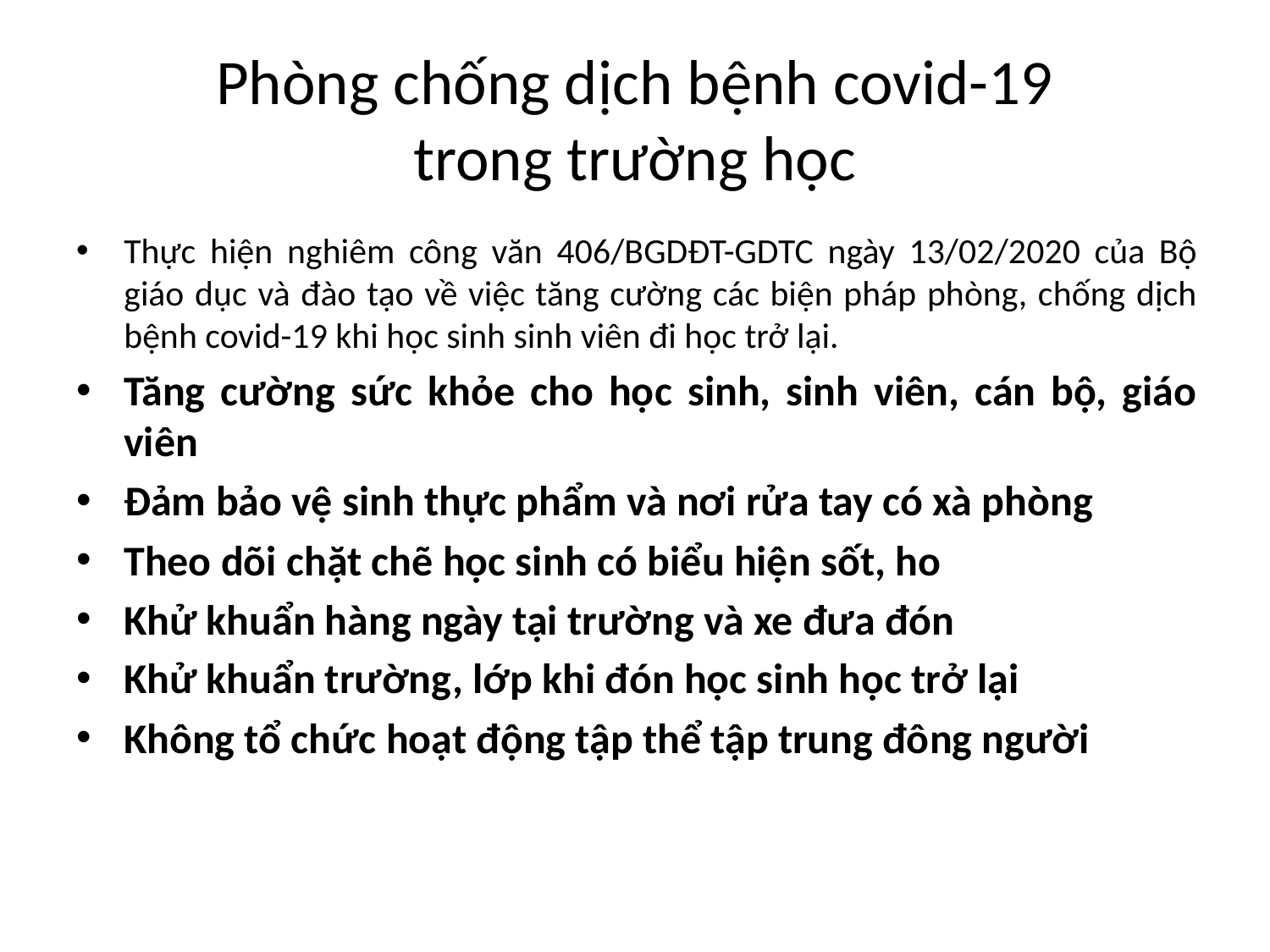

# Phòng chống dịch bệnh covid-19 trong trường học
Thực hiện nghiêm công văn 406/BGDĐT-GDTC ngày 13/02/2020 của Bộ giáo dục và đào tạo về việc tăng cường các biện pháp phòng, chống dịch bệnh covid-19 khi học sinh sinh viên đi học trở lại.
Tăng cường sức khỏe cho học sinh, sinh viên, cán bộ, giáo viên
Đảm bảo vệ sinh thực phẩm và nơi rửa tay có xà phòng
Theo dõi chặt chẽ học sinh có biểu hiện sốt, ho
Khử khuẩn hàng ngày tại trường và xe đưa đón
Khử khuẩn trường, lớp khi đón học sinh học trở lại
Không tổ chức hoạt động tập thể tập trung đông người